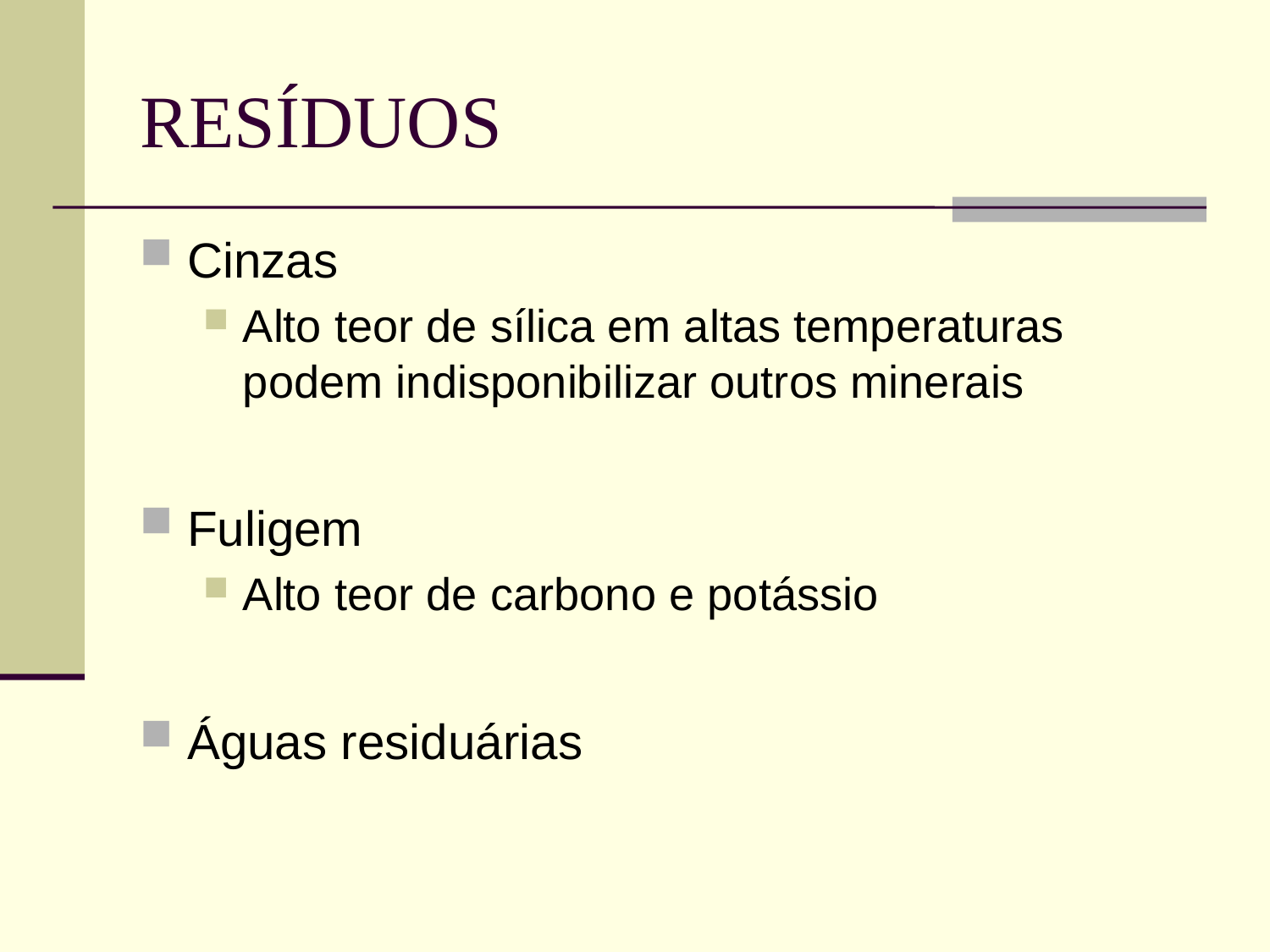

# RESÍDUOS
Cinzas
Alto teor de sílica em altas temperaturas podem indisponibilizar outros minerais

Fuligem
Alto teor de carbono e potássio

Águas residuárias